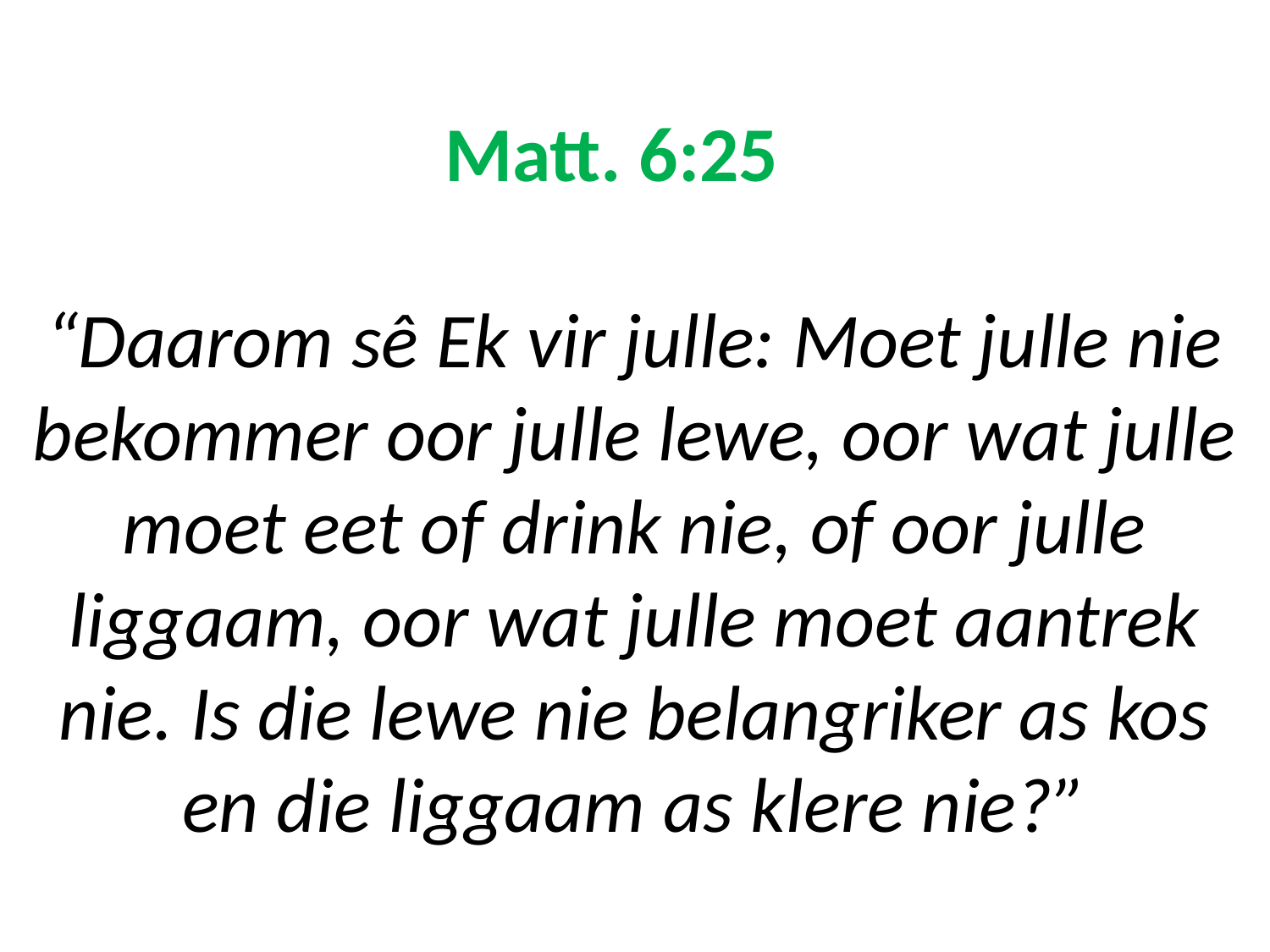

# Matt. 6:25 “Daarom sê Ek vir julle: Moet julle nie bekommer oor julle lewe, oor wat julle moet eet of drink nie, of oor julle liggaam, oor wat julle moet aantrek nie. Is die lewe nie belangriker as kos en die liggaam as klere nie?”